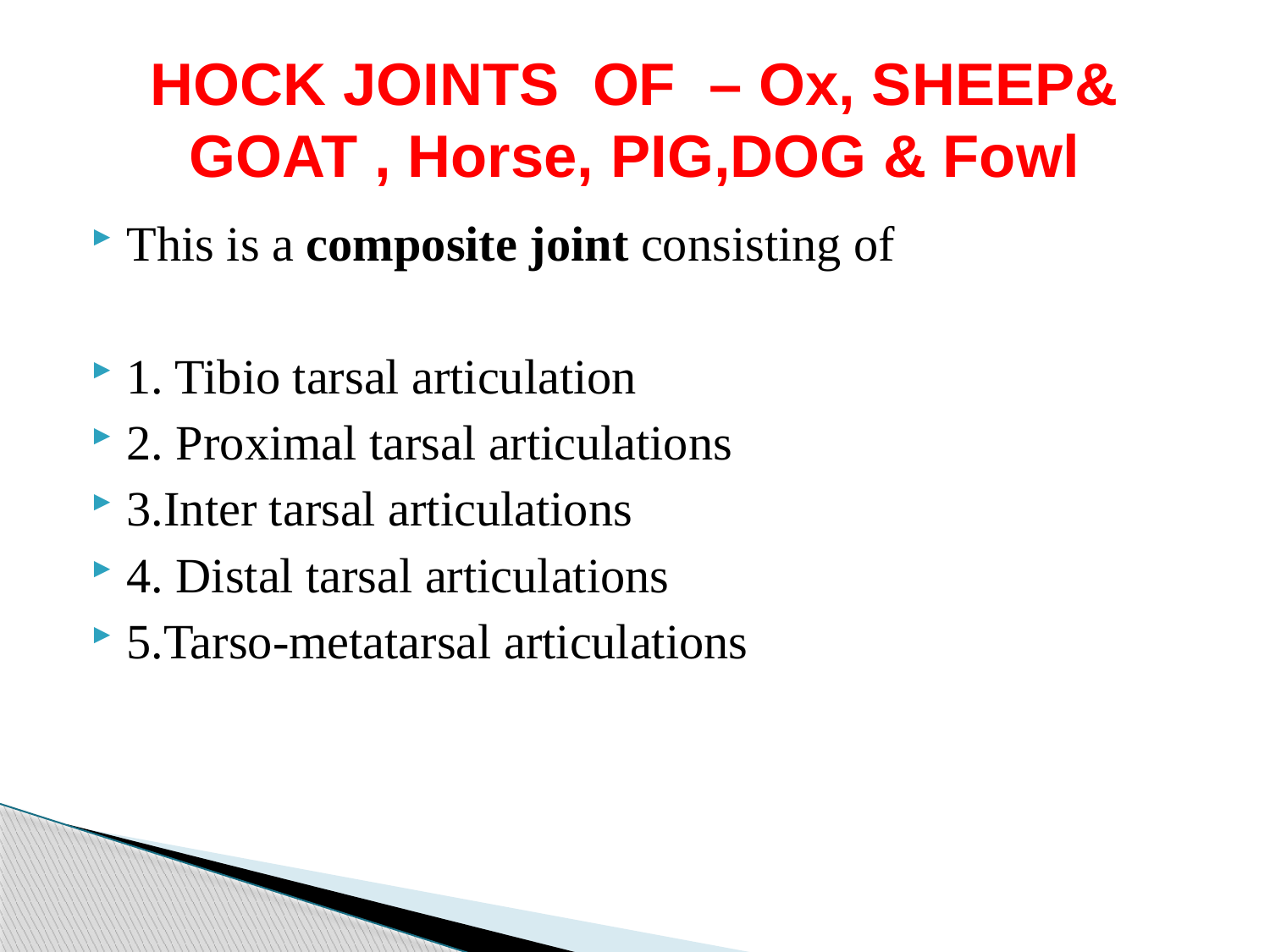

# HOCK JOINTS  OF  – Ox, SHEEP& GOAT , Horse, PIG,DOG & Fowl
This is a composite joint consisting of

1. Tibio tarsal articulation
2. Proximal tarsal articulations
3.Inter tarsal articulations
4. Distal tarsal articulations
5.Tarso-metatarsal articulations